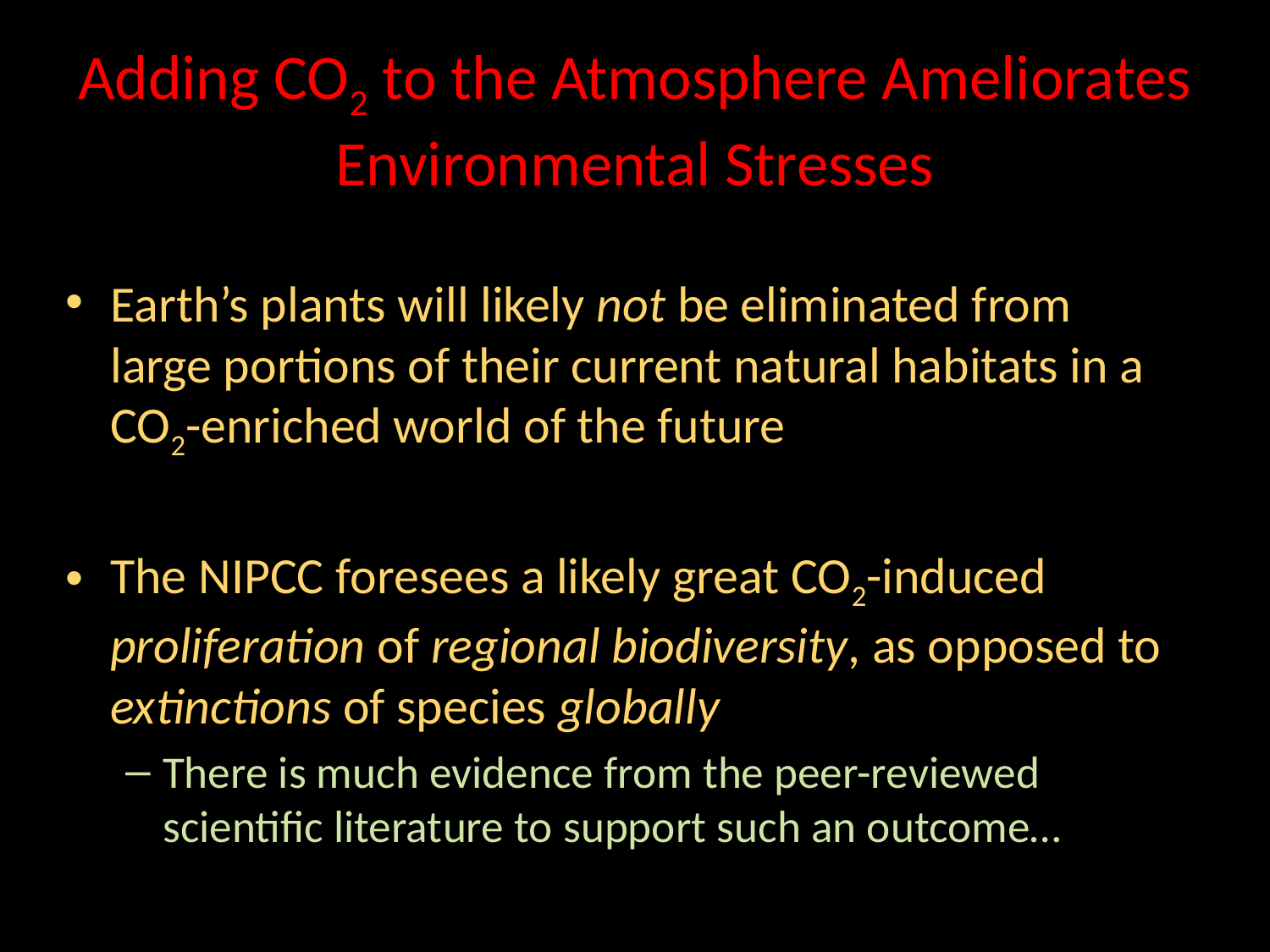

# Adding CO2 to the Atmosphere Ameliorates Environmental Stresses
Earth’s plants will likely not be eliminated from large portions of their current natural habitats in a CO2-enriched world of the future

The NIPCC foresees a likely great CO2-induced proliferation of regional biodiversity, as opposed to extinctions of species globally
There is much evidence from the peer-reviewed scientific literature to support such an outcome…